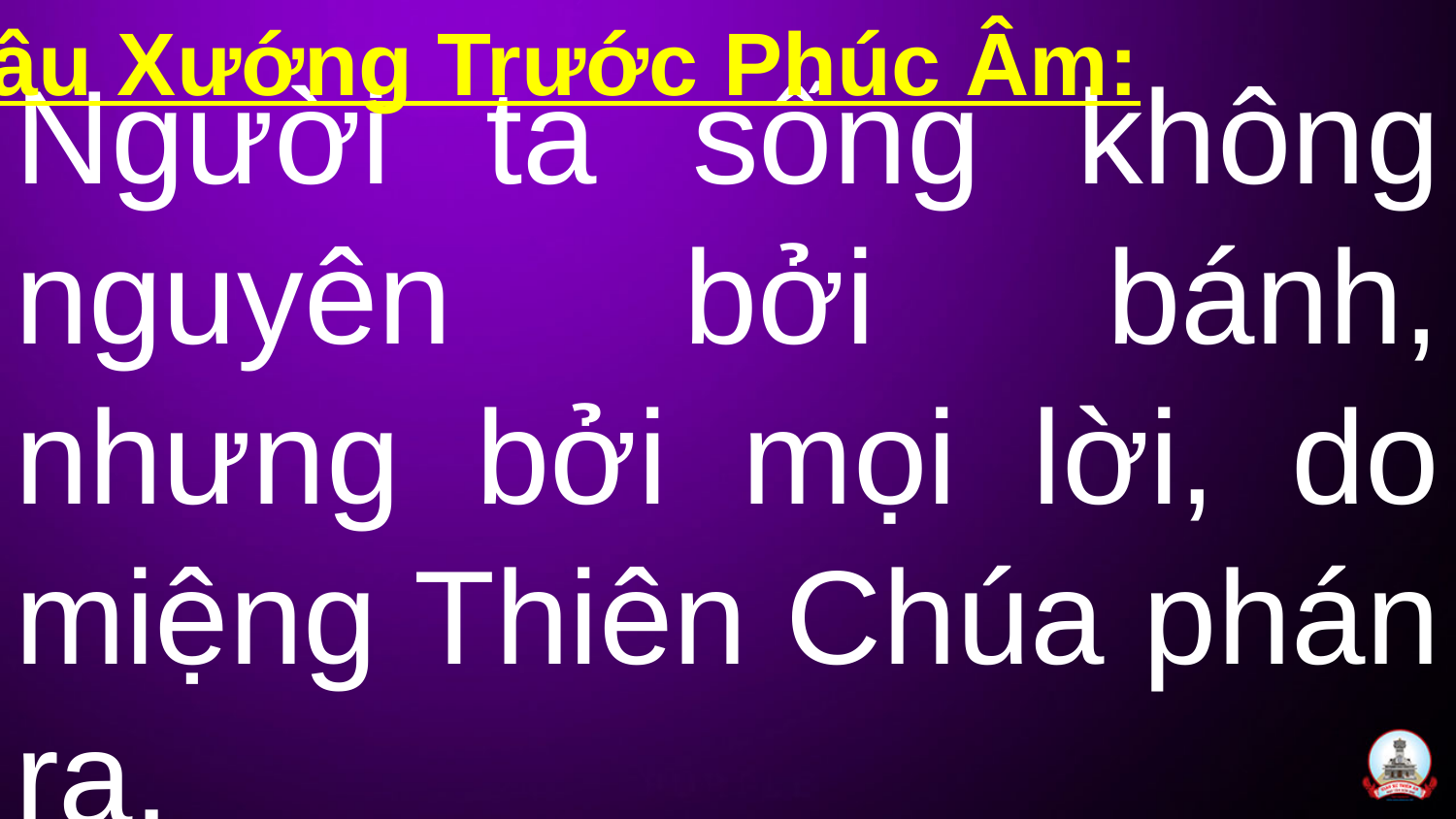

Câu Xướng Trước Phúc Âm:
# Người ta sống không nguyên bởi bánh, nhưng bởi mọi lời, do miệng Thiên Chúa phán ra.